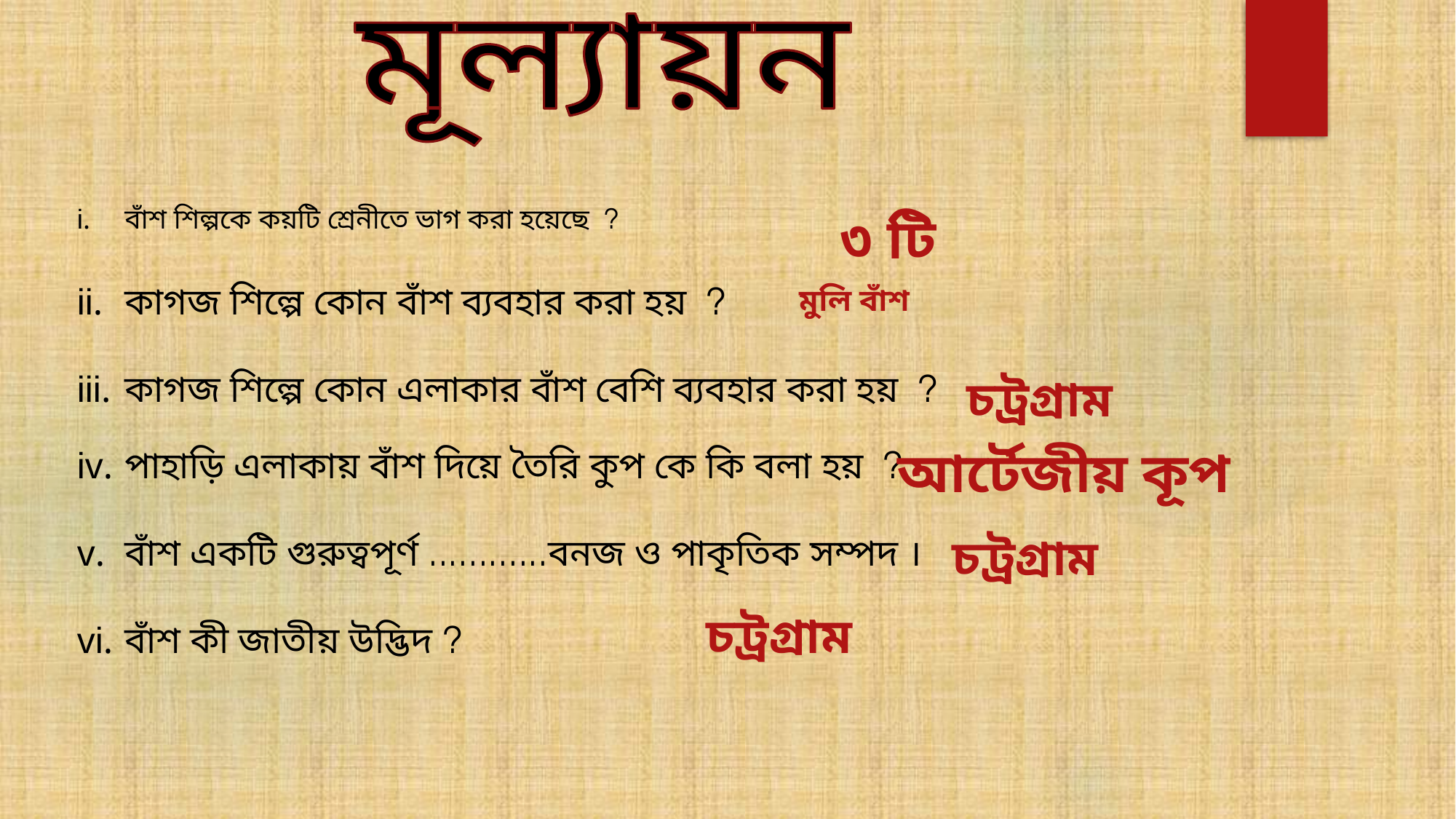

মূল্যায়ন
বাঁশ শিল্পকে কয়টি শ্রেনীতে ভাগ করা হয়েছে  ?

কাগজ শিল্পে কোন বাঁশ ব্যবহার করা হয়  ?

কাগজ শিল্পে কোন এলাকার বাঁশ বেশি ব্যবহার করা হয়  ?

পাহাড়ি এলাকায় বাঁশ দিয়ে তৈরি কুপ কে কি বলা হয়  ?

বাঁশ একটি গুরুত্বপূর্ণ ............বনজ ও পাকৃতিক সম্পদ ।

বাঁশ কী জাতীয় উদ্ভিদ ?
৩ টি
মুলি বাঁশ
চট্রগ্রাম
আর্টেজীয় কূপ
চট্রগ্রাম
চট্রগ্রাম